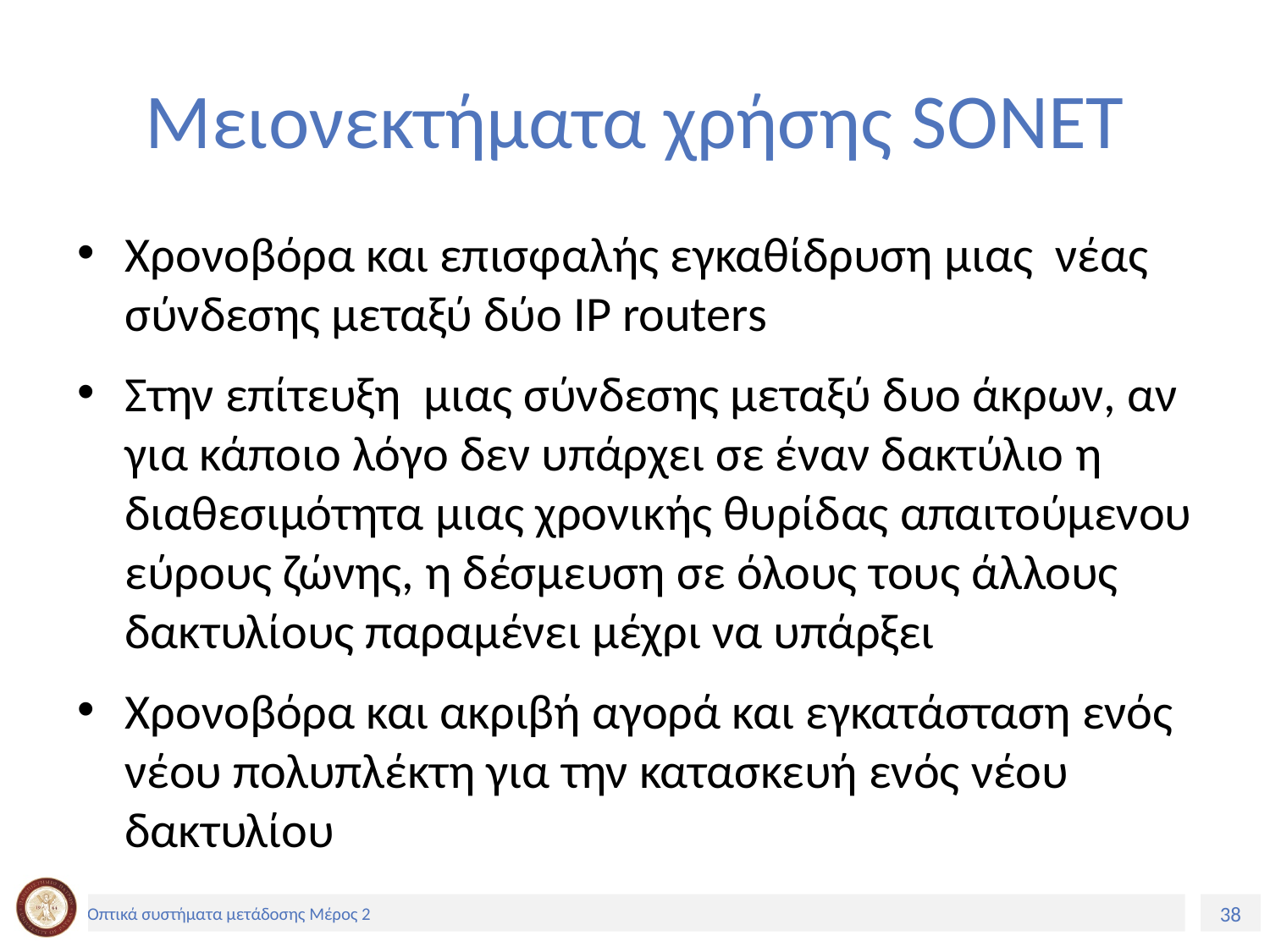

# Μειονεκτήματα χρήσης SONET
Χρονοβόρα και επισφαλής εγκαθίδρυση μιας  νέας σύνδεσης μεταξύ δύο IP routers
Στην επίτευξη  μιας σύνδεσης μεταξύ δυο άκρων, αν για κάποιο λόγο δεν υπάρχει σε έναν δακτύλιο η διαθεσιμότητα μιας χρονικής θυρίδας απαιτούμενου εύρους ζώνης, η δέσμευση σε όλους τους άλλους δακτυλίους παραμένει μέχρι να υπάρξει
Χρονοβόρα και ακριβή αγορά και εγκατάσταση ενός νέου πολυπλέκτη για την κατασκευή ενός νέου δακτυλίου